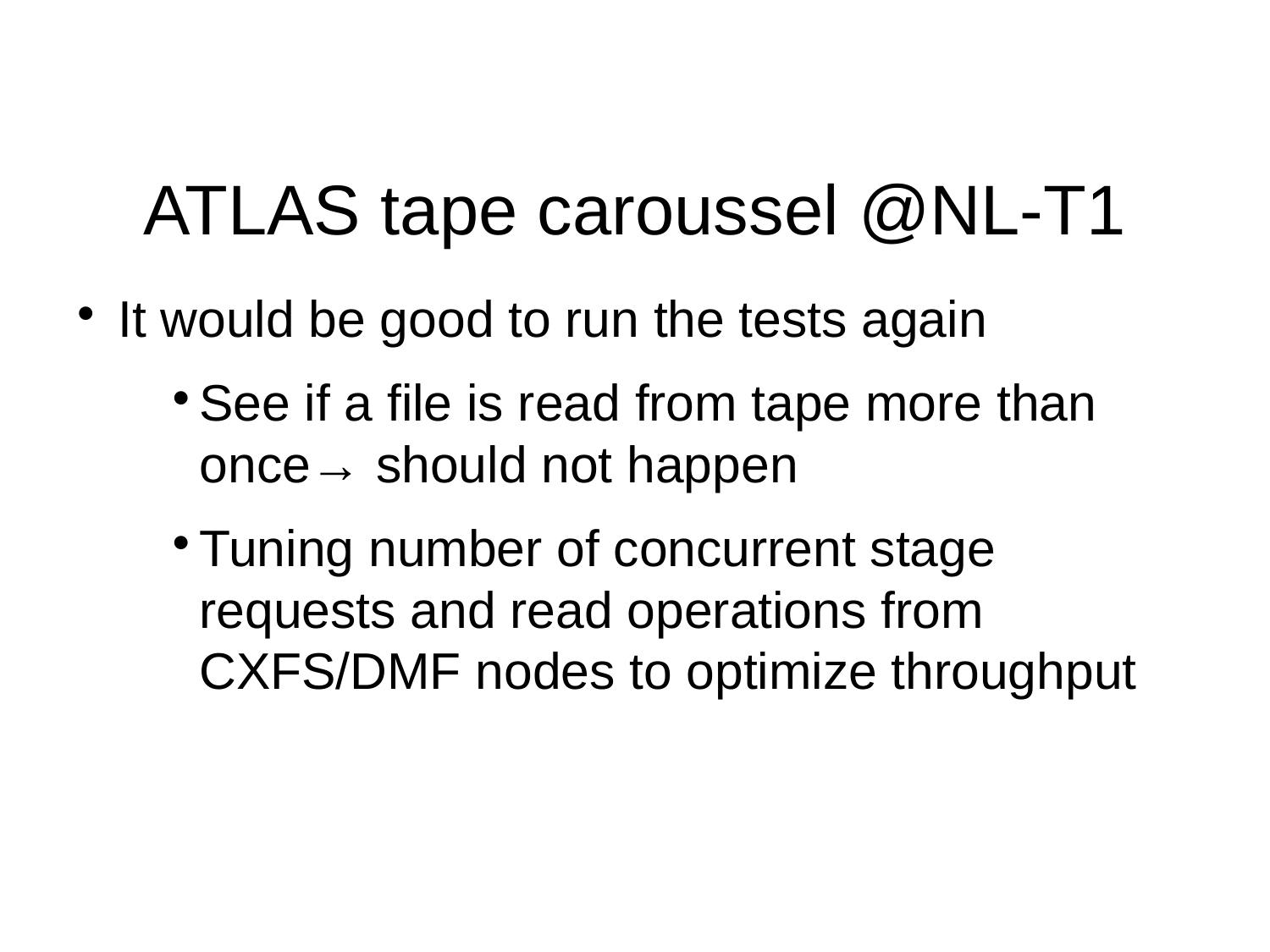

ATLAS tape caroussel @NL-T1
It would be good to run the tests again
See if a file is read from tape more than once→ should not happen
Tuning number of concurrent stage requests and read operations from CXFS/DMF nodes to optimize throughput